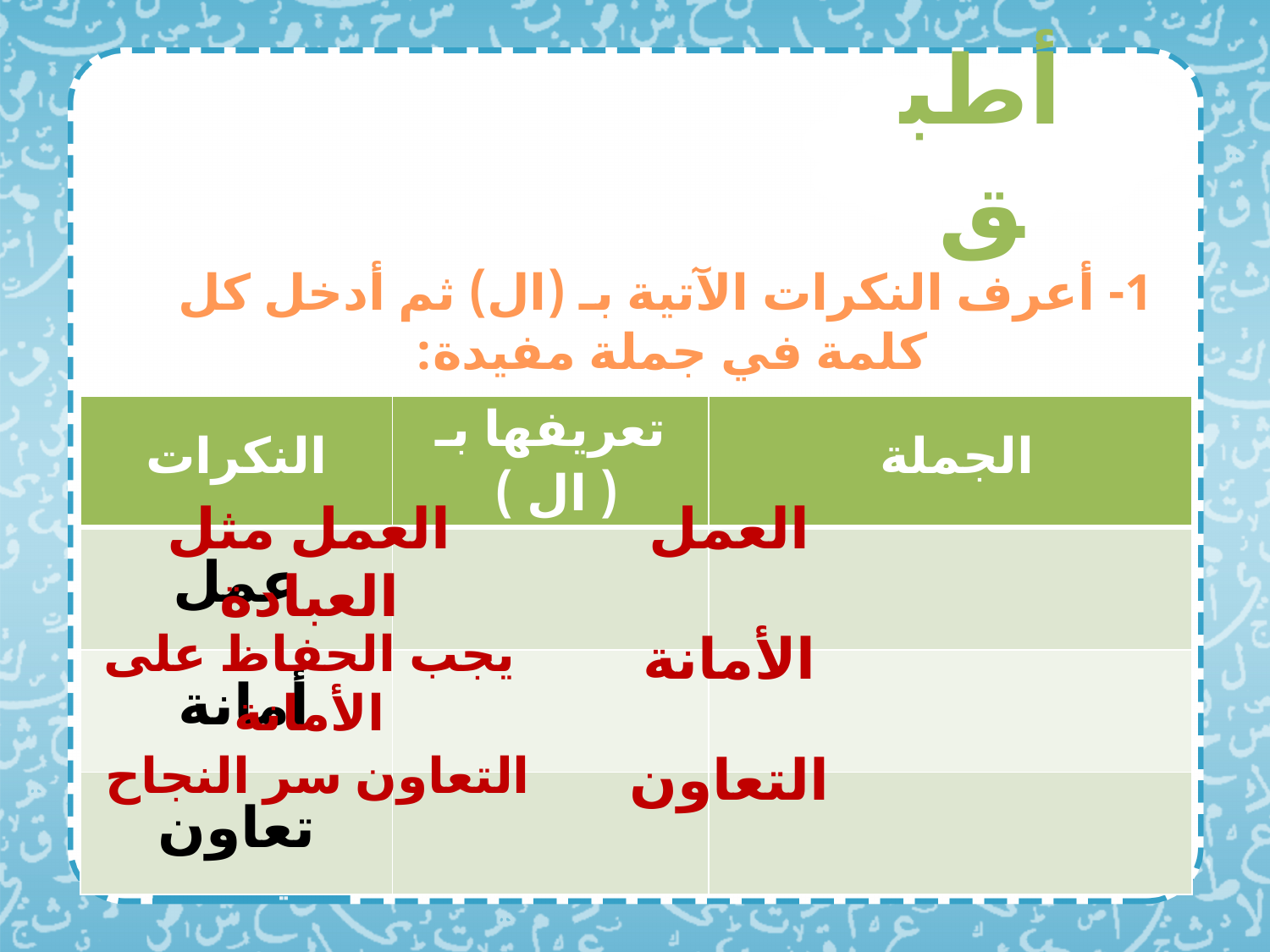

أطبق
1- أعرف النكرات الآتية بـ (ال) ثم أدخل كل كلمة في جملة مفيدة:
| النكرات | تعريفها بـ ( ال ) | الجملة |
| --- | --- | --- |
| عمل |  |  |
| أمانة |  |  |
| تعاون |  |  |
العمل مثل العبادة
العمل
يجب الحفاظ على الأمانة
الأمانة
التعاون سر النجاح
التعاون